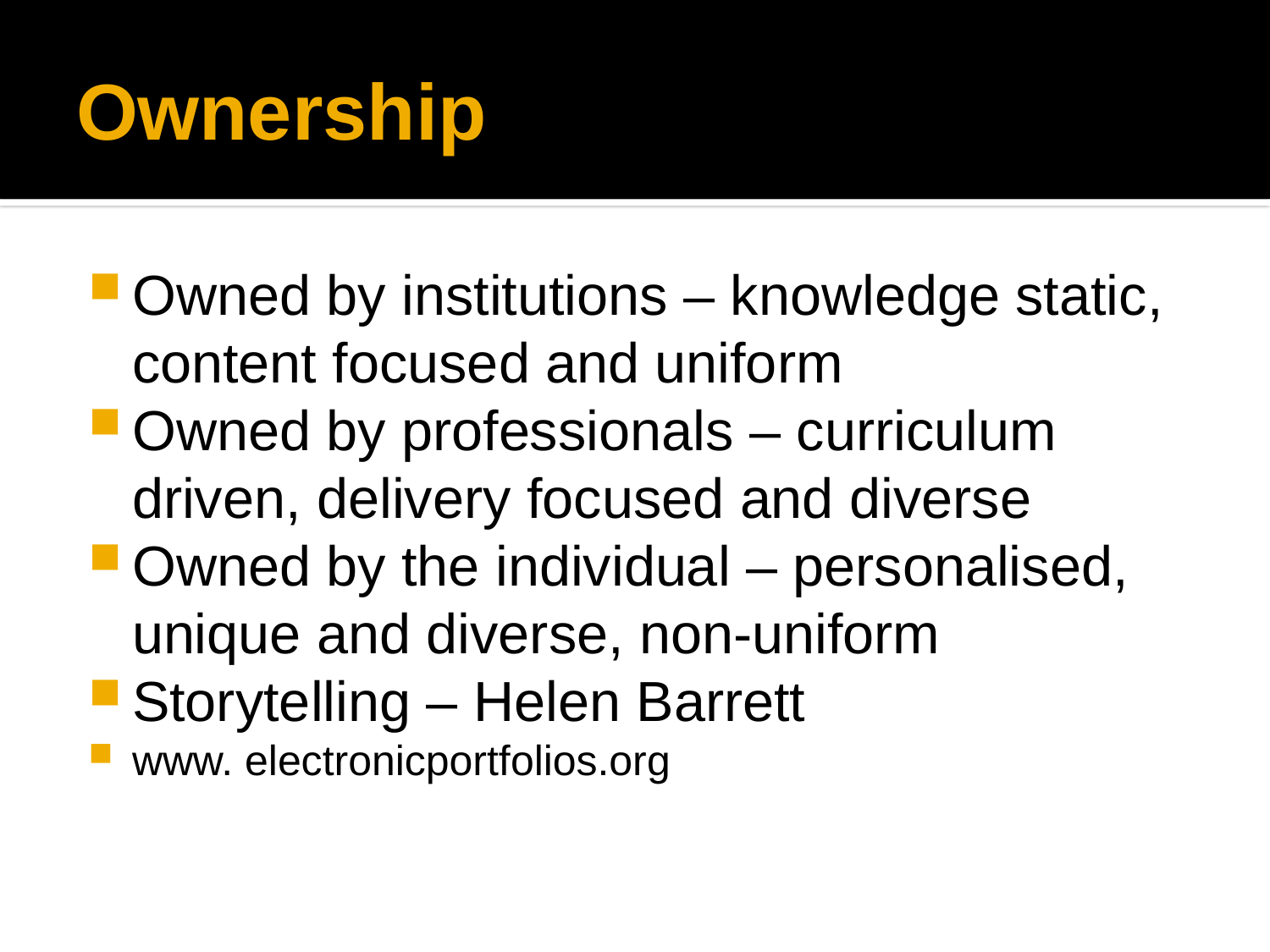

# Ownership
Owned by institutions – knowledge static, content focused and uniform
Owned by professionals – curriculum driven, delivery focused and diverse
Owned by the individual – personalised, unique and diverse, non-uniform
Storytelling – Helen Barrett
www. electronicportfolios.org